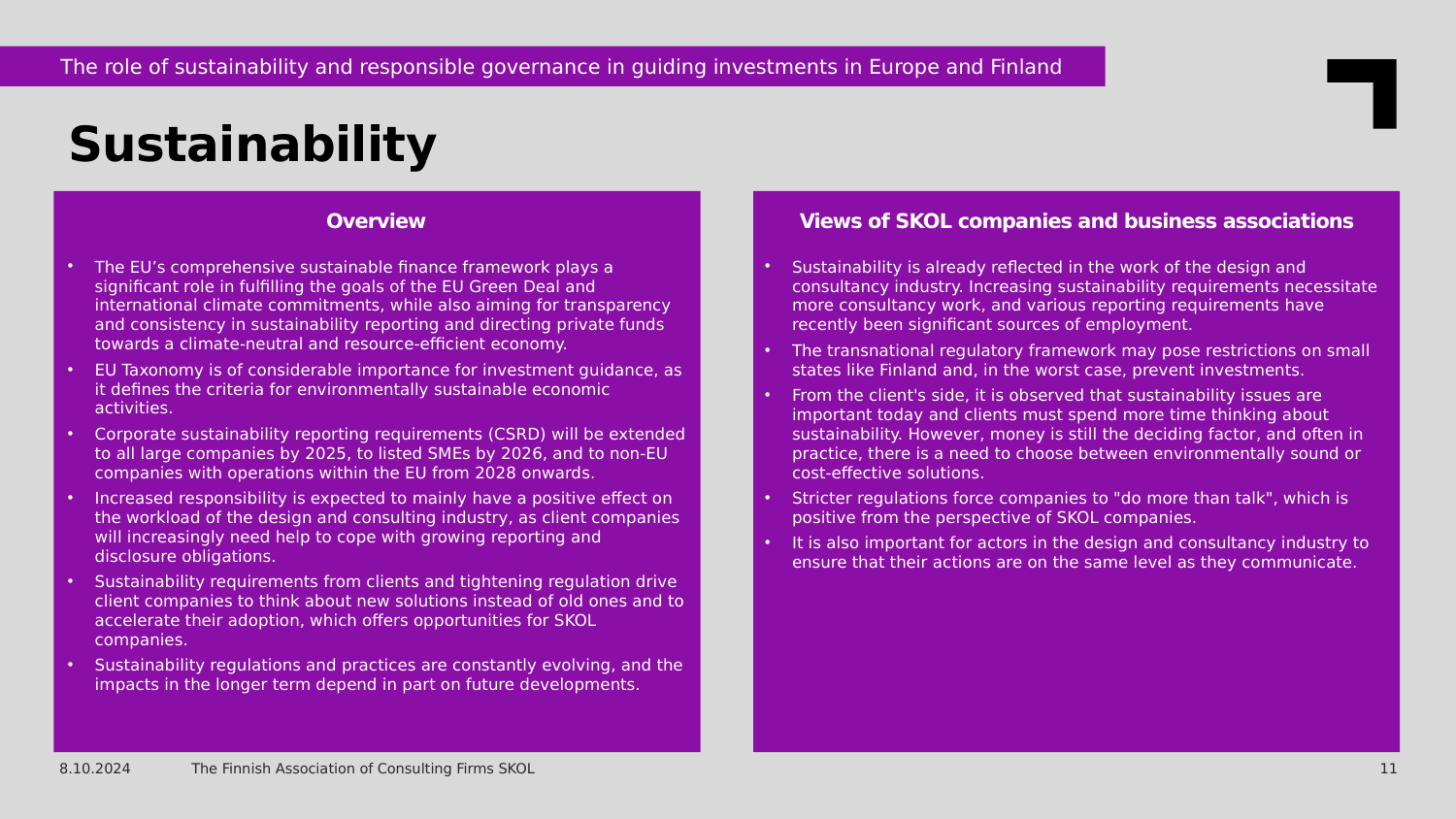

The role of sustainability and responsible governance in guiding investments in Europe and Finland
Sustainability

Views of SKOL companies and business associations

Overview
The EU’s comprehensive sustainable finance framework plays a significant role in fulfilling the goals of the EU Green Deal and international climate commitments, while also aiming for transparency and consistency in sustainability reporting and directing private funds towards a climate-neutral and resource-efficient economy.
EU Taxonomy is of considerable importance for investment guidance, as it defines the criteria for environmentally sustainable economic activities.
Corporate sustainability reporting requirements (CSRD) will be extended to all large companies by 2025, to listed SMEs by 2026, and to non-EU companies with operations within the EU from 2028 onwards.
Increased responsibility is expected to mainly have a positive effect on the workload of the design and consulting industry, as client companies will increasingly need help to cope with growing reporting and disclosure obligations.
Sustainability requirements from clients and tightening regulation drive client companies to think about new solutions instead of old ones and to accelerate their adoption, which offers opportunities for SKOL companies.
Sustainability regulations and practices are constantly evolving, and the impacts in the longer term depend in part on future developments.
Sustainability is already reflected in the work of the design and consultancy industry. Increasing sustainability requirements necessitate more consultancy work, and various reporting requirements have recently been significant sources of employment.
The transnational regulatory framework may pose restrictions on small states like Finland and, in the worst case, prevent investments.
From the client's side, it is observed that sustainability issues are important today and clients must spend more time thinking about sustainability. However, money is still the deciding factor, and often in practice, there is a need to choose between environmentally sound or cost-effective solutions.
Stricter regulations force companies to "do more than talk", which is positive from the perspective of SKOL companies.
It is also important for actors in the design and consultancy industry to ensure that their actions are on the same level as they communicate.
8.10.2024
The Finnish Association of Consulting Firms SKOL
11